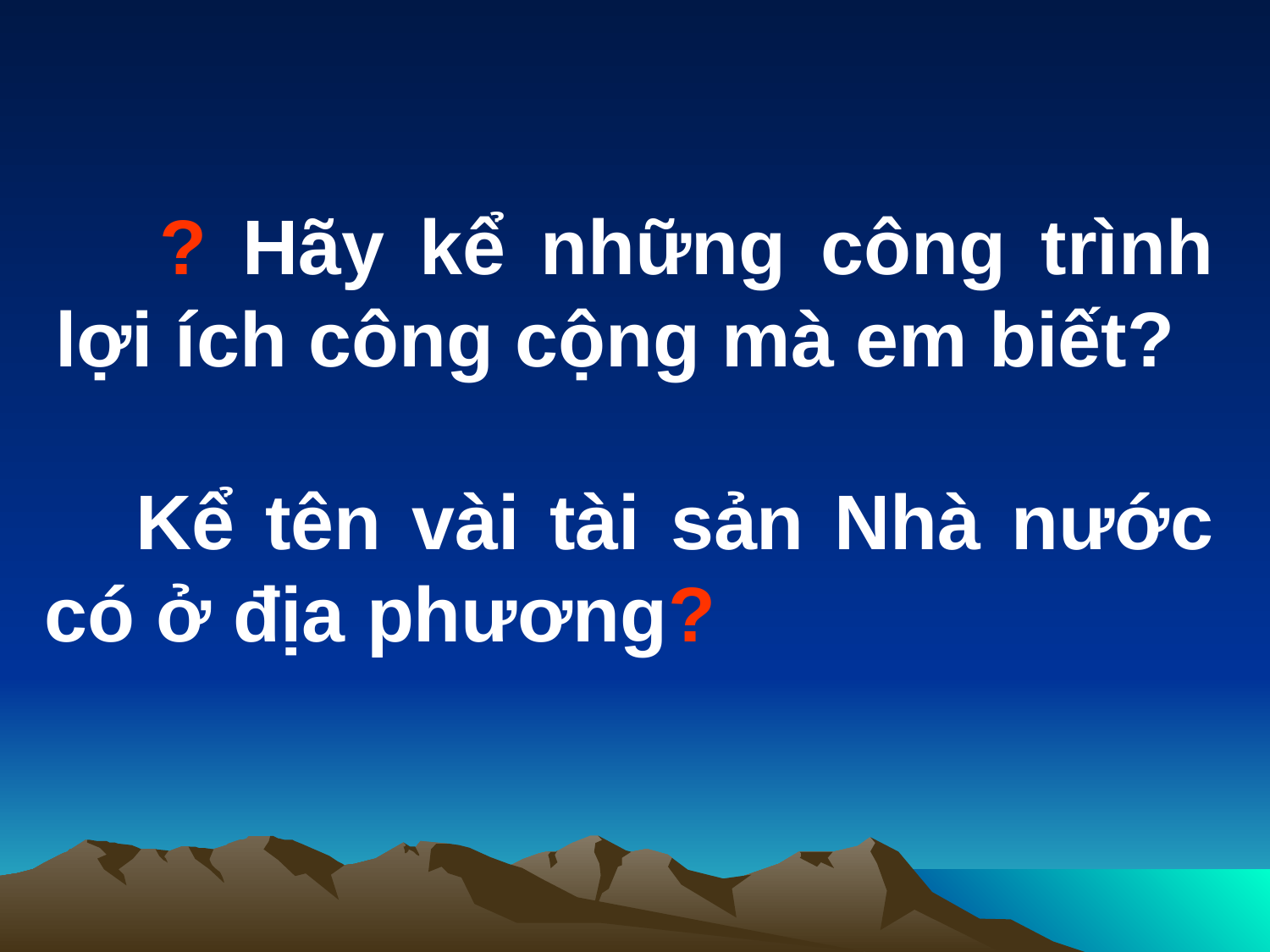

? Hãy kể những công trình lợi ích công cộng mà em biết?
   Kể tên vài tài sản Nhà nước có ở địa phương?